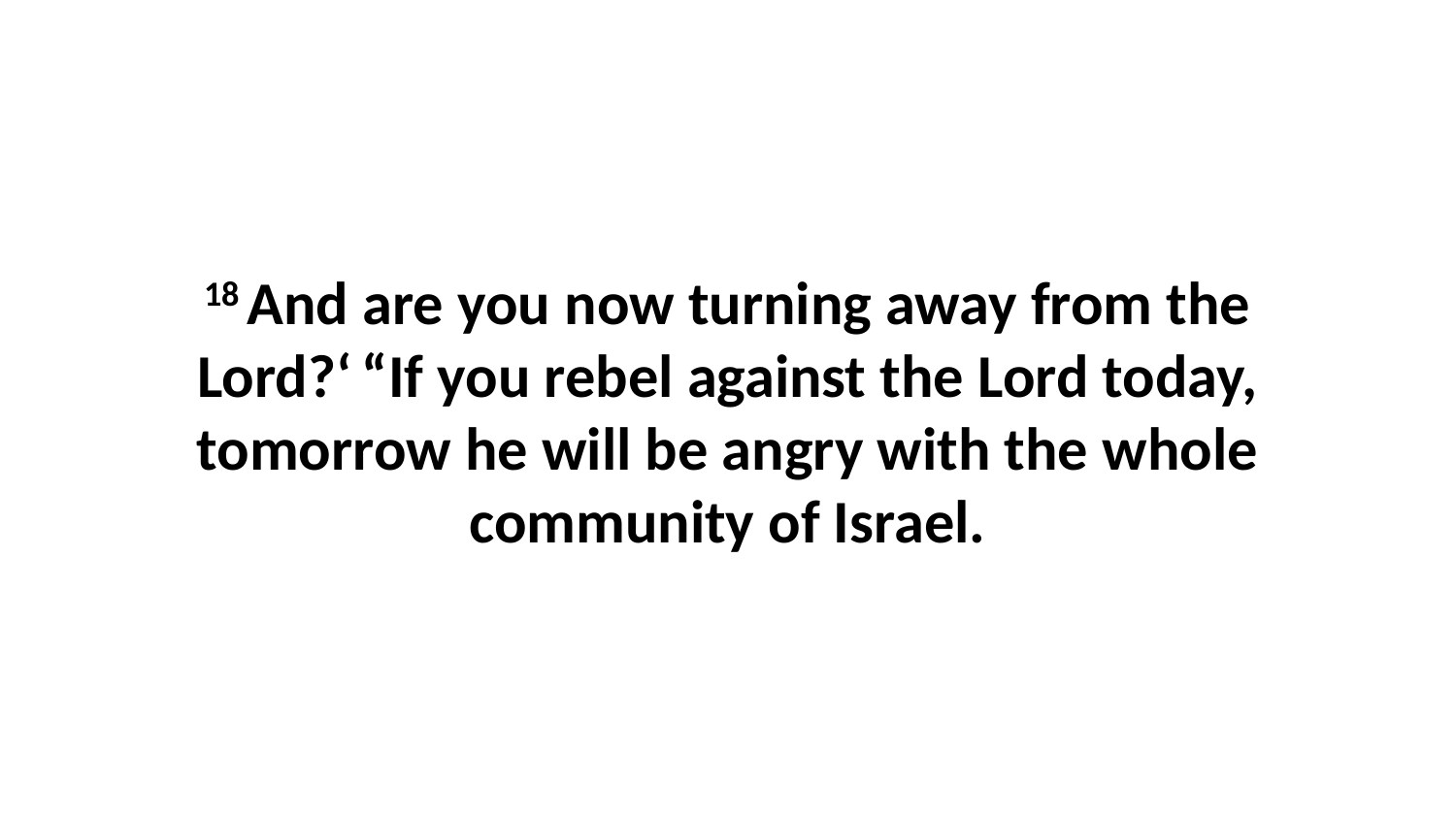

18 And are you now turning away from the Lord?‘ “If you rebel against the Lord today, tomorrow he will be angry with the whole community of Israel.